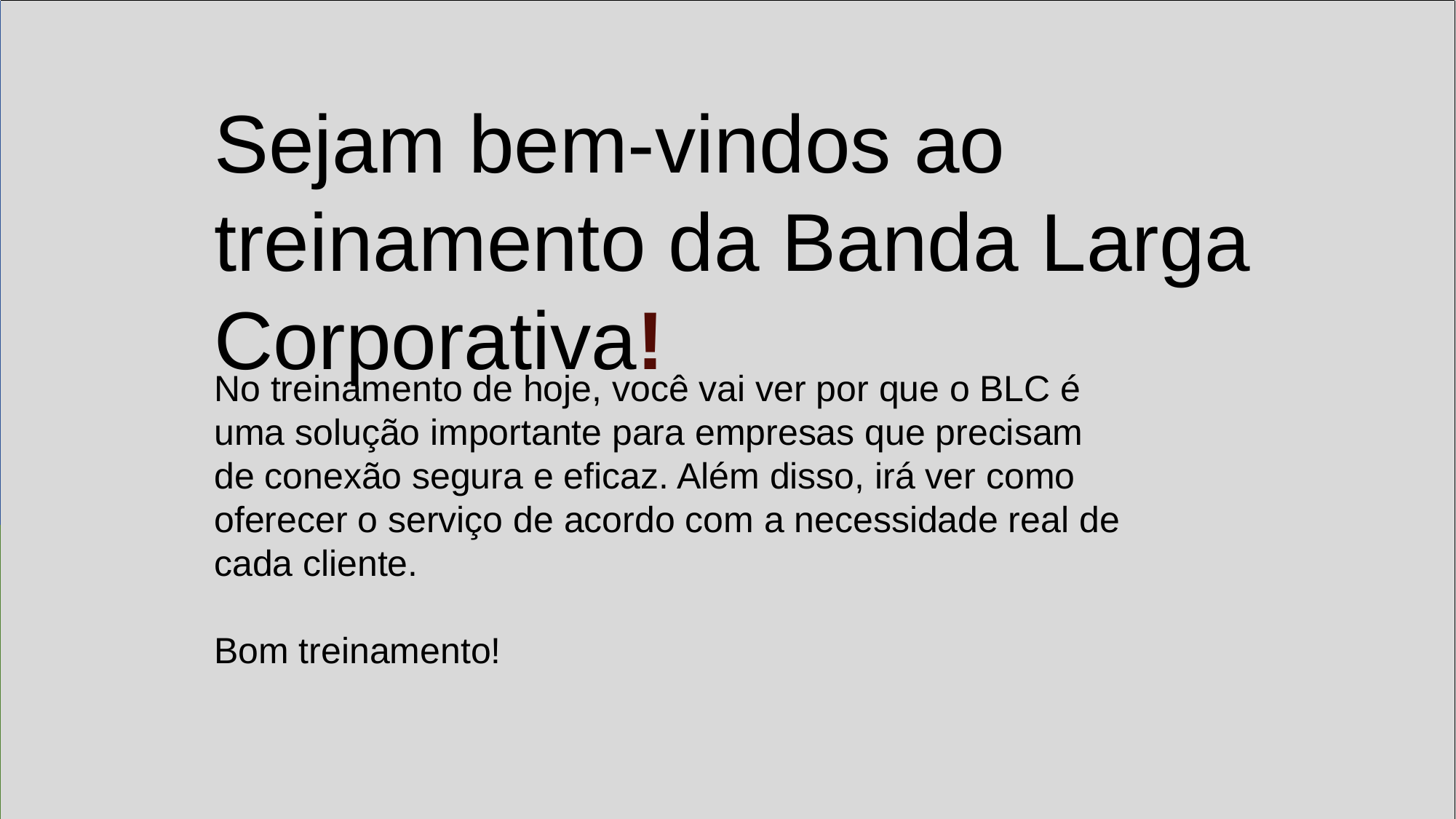

Sejam bem-vindos ao treinamento da Banda Larga Corporativa!
No treinamento de hoje, você vai ver por que o BLC é uma solução importante para empresas que precisam de conexão segura e eficaz. Além disso, irá ver como oferecer o serviço de acordo com a necessidade real de cada cliente.

Bom treinamento!